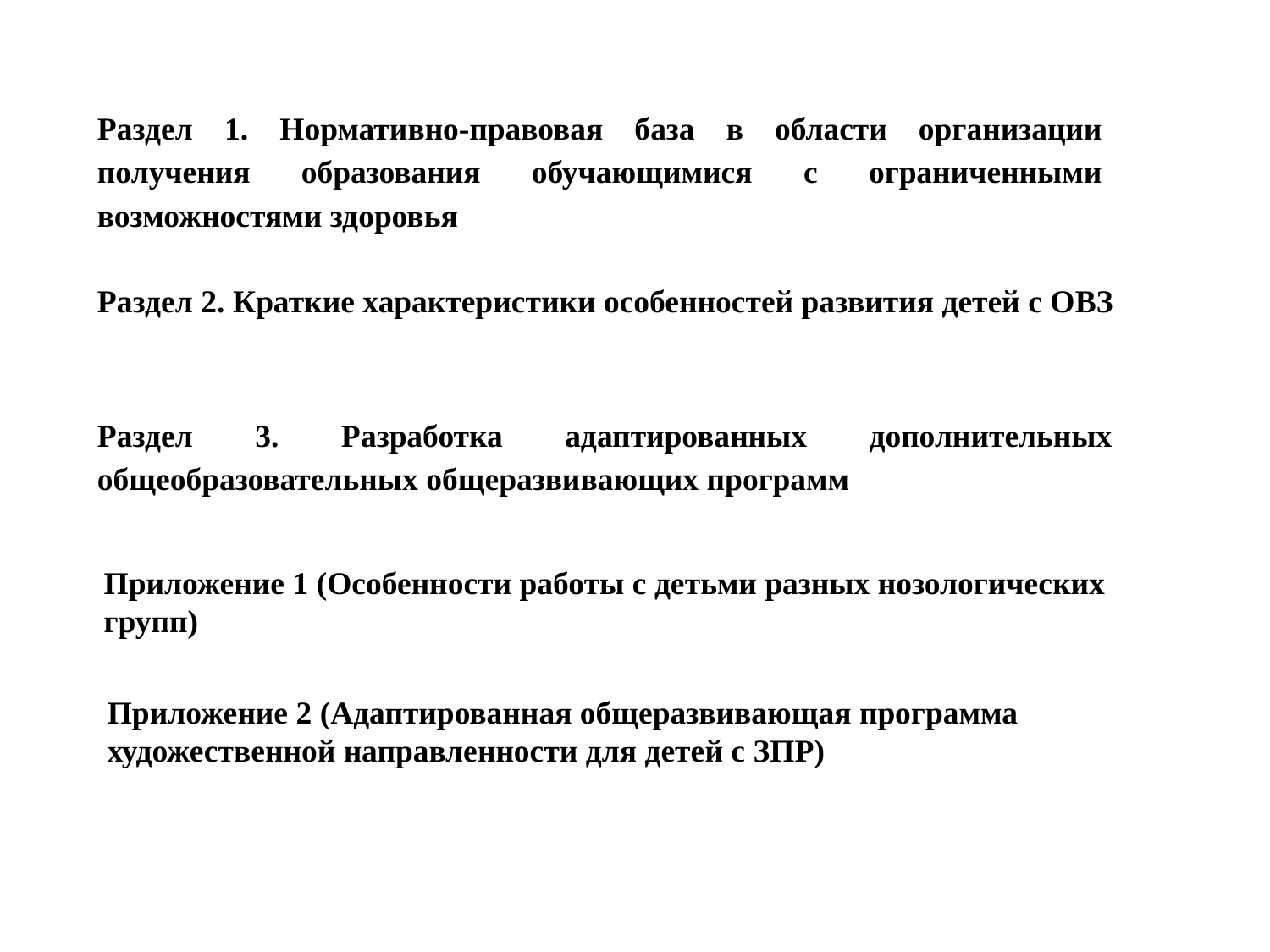

Раздел 1. Нормативно-правовая база в области организации получения образования обучающимися с ограниченными возможностями здоровья
Раздел 2. Краткие характеристики особенностей развития детей с ОВЗ
Раздел 3. Разработка адаптированных дополнительных общеобразовательных общеразвивающих программ
Приложение 1 (Особенности работы с детьми разных нозологических групп)
Приложение 2 (Адаптированная общеразвивающая программа художественной направленности для детей с ЗПР)